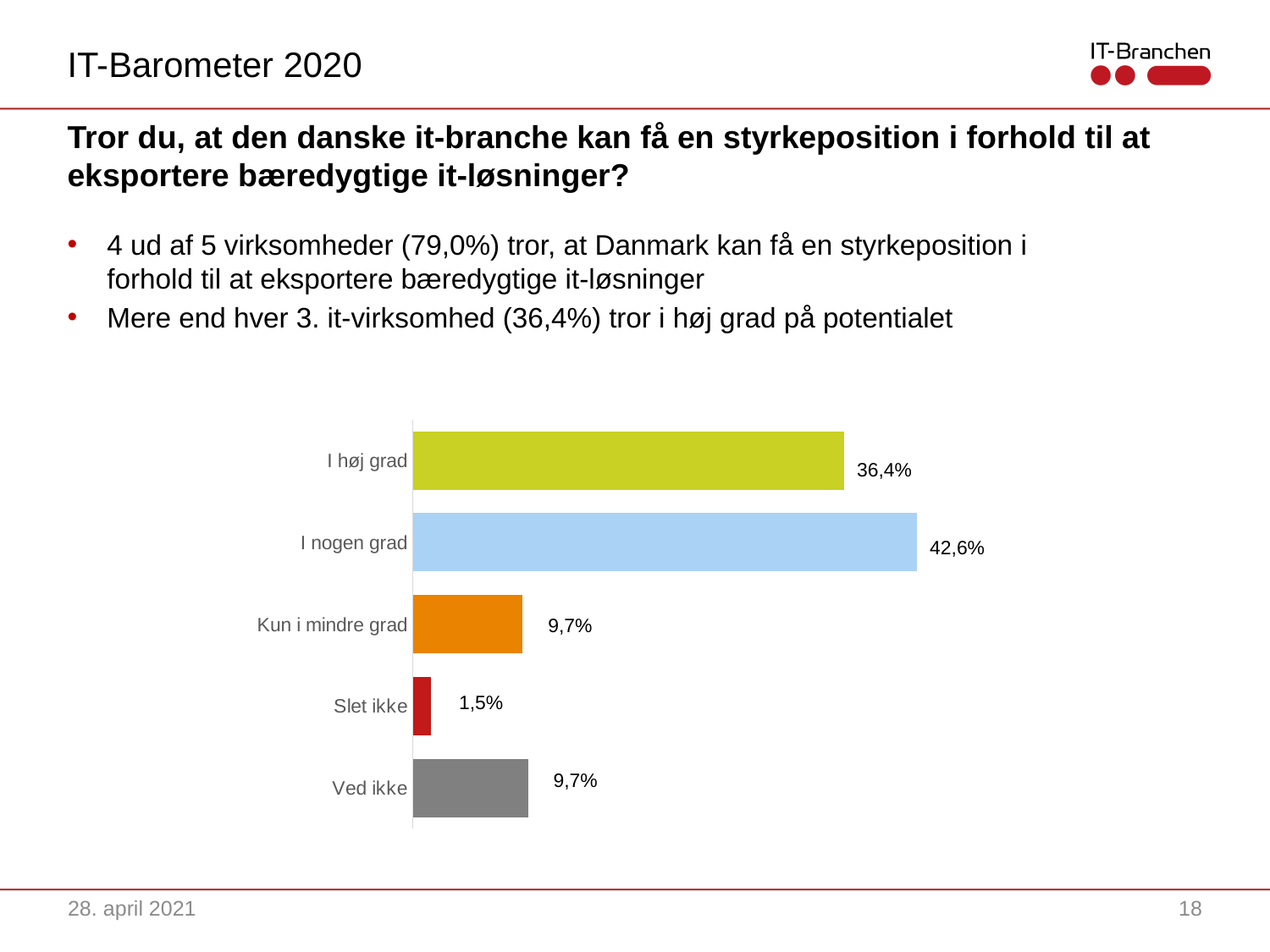

IT-Barometer 2020
# Tror du, at den danske it-branche kan få en styrkeposition i forhold til at eksportere bæredygtige it-løsninger?
4 ud af 5 virksomheder (79,0%) tror, at Danmark kan få en styrkeposition i forhold til at eksportere bæredygtige it-løsninger
Mere end hver 3. it-virksomhed (36,4%) tror i høj grad på potentialet

### Chart

| Category |  |
|---|---|
| Ved ikke | 0.09789999999999999 |
| Slet ikke | 0.0155 |
| Kun i mindre grad | 0.0928 |
| I nogen grad | 0.4278 |
| I høj grad | 0.366 |
36,4%
42,6%
9,7%
1,5%
9,7%
28. april 2021
18